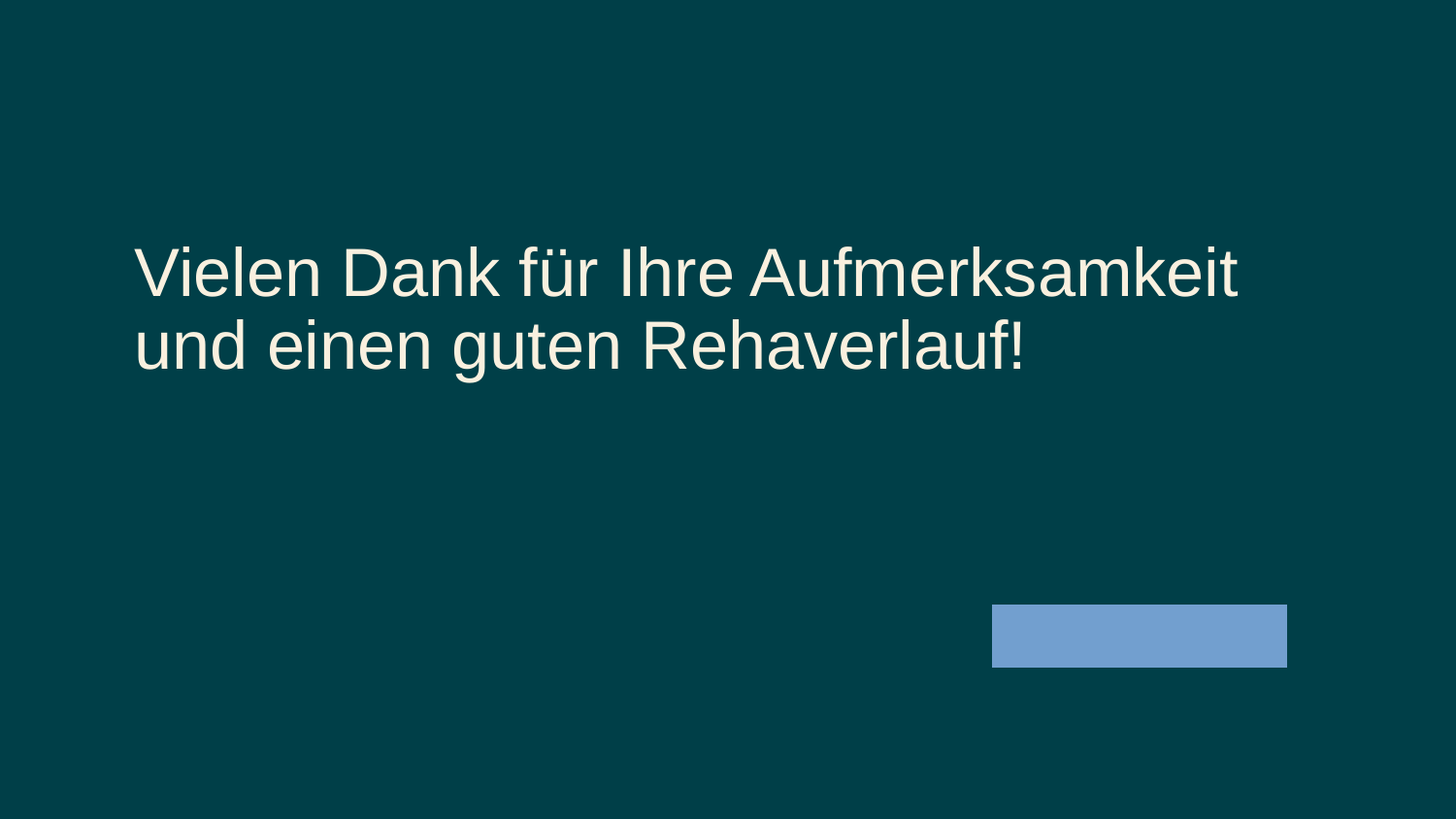

# Vielen Dank für Ihre Aufmerksamkeit und einen guten Rehaverlauf!